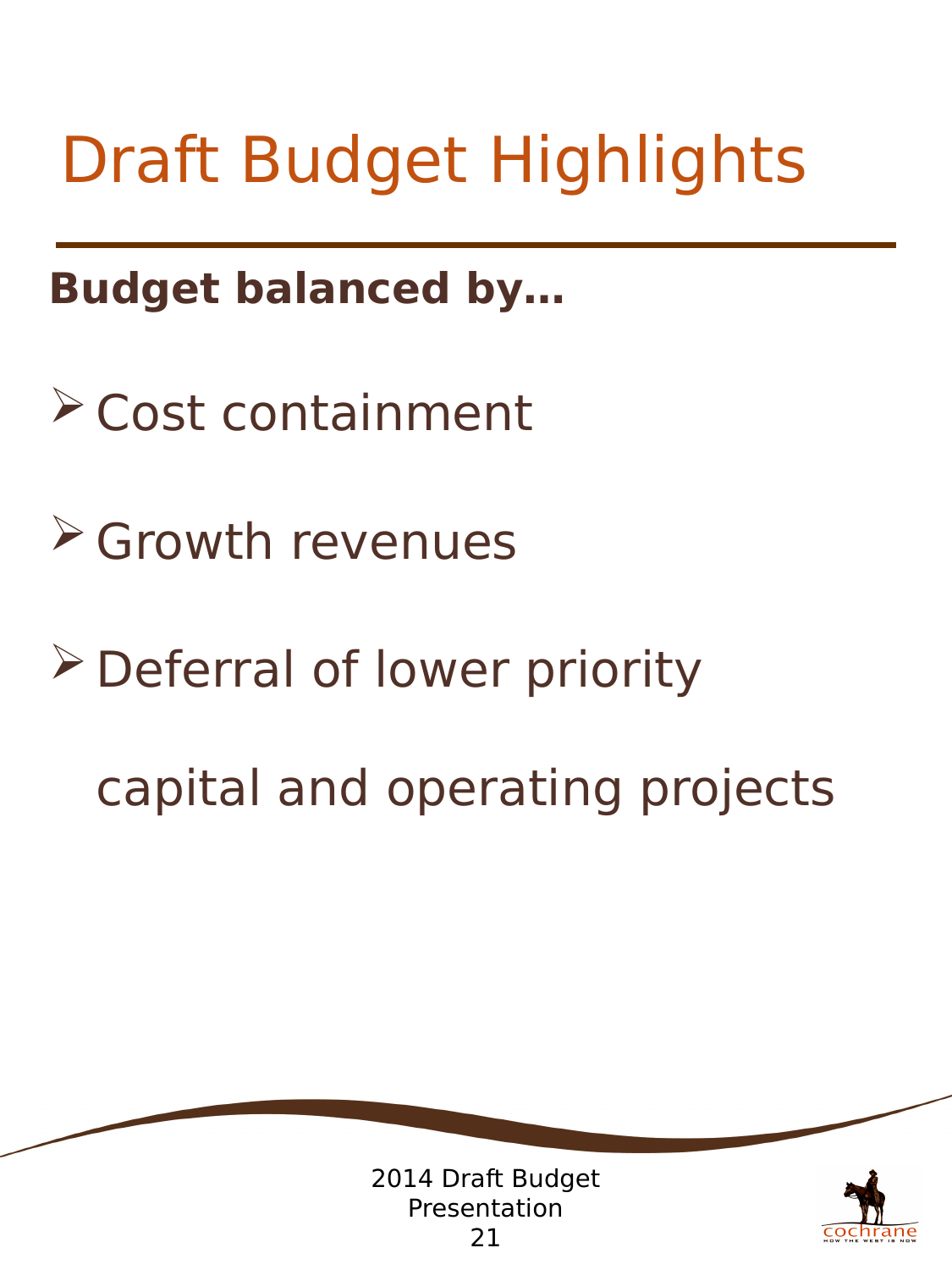

# Draft Budget Highlights
Budget balanced by…
Cost containment
Growth revenues
Deferral of lower priority capital and operating projects